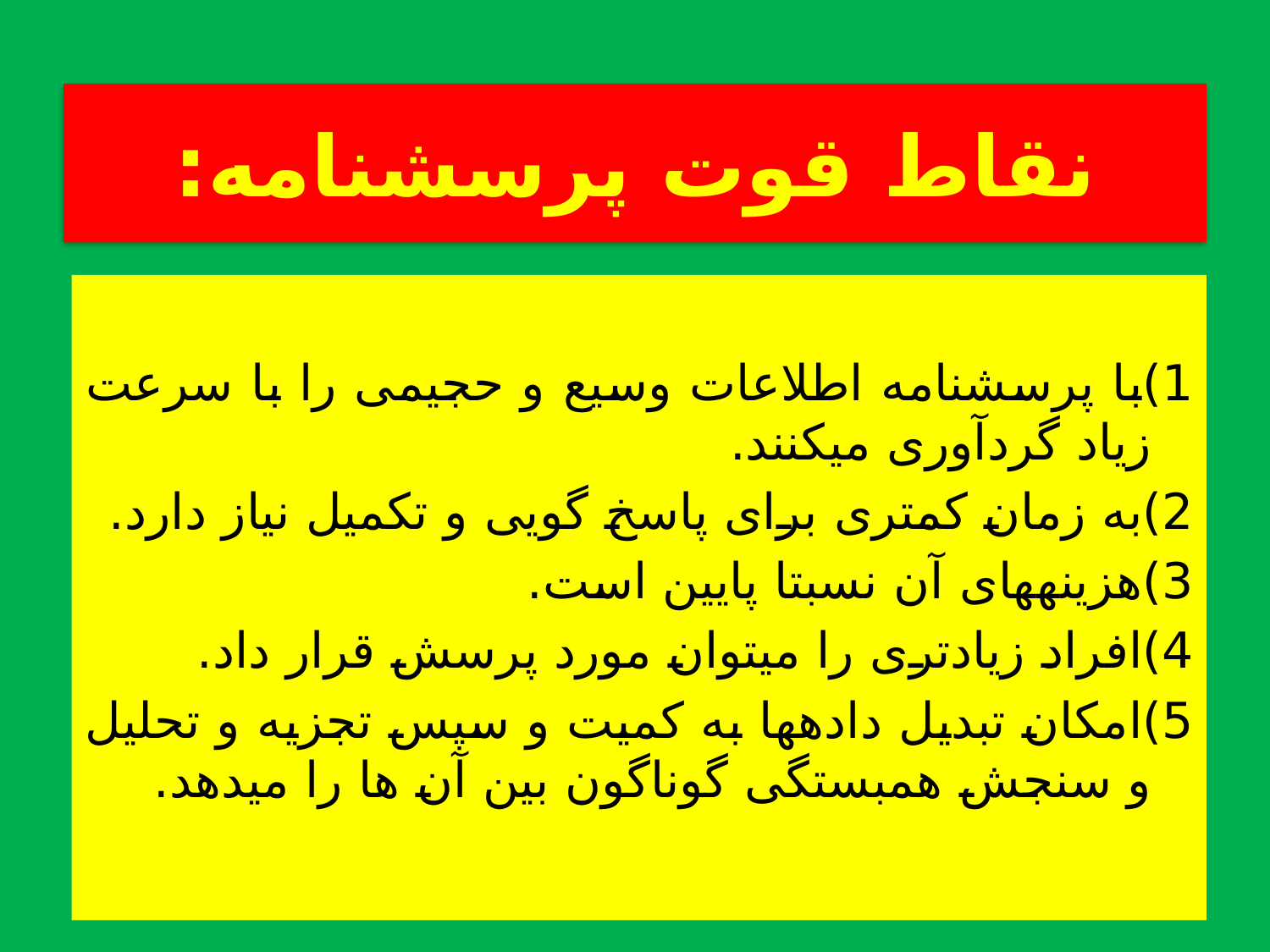

# نقاط قوت پرسشنامه:

1)با پرسشنامه اطلاعات وسیع و حجیمی را با سرعت زیاد گردآوری می‫کنند.
2)به زمان کمتری برای پاسخ گویی و تکمیل نیاز دارد.
3)هزینه‫های آن نسبتا پایین است.
4)افراد زیادتری را می‫توان مورد پرسش قرار داد.
5)امکان تبدیل داده‫ها به کمیت و سپس تجزیه و تحلیل و سنجش همبستگی گوناگون بین آن ها را می‫دهد.